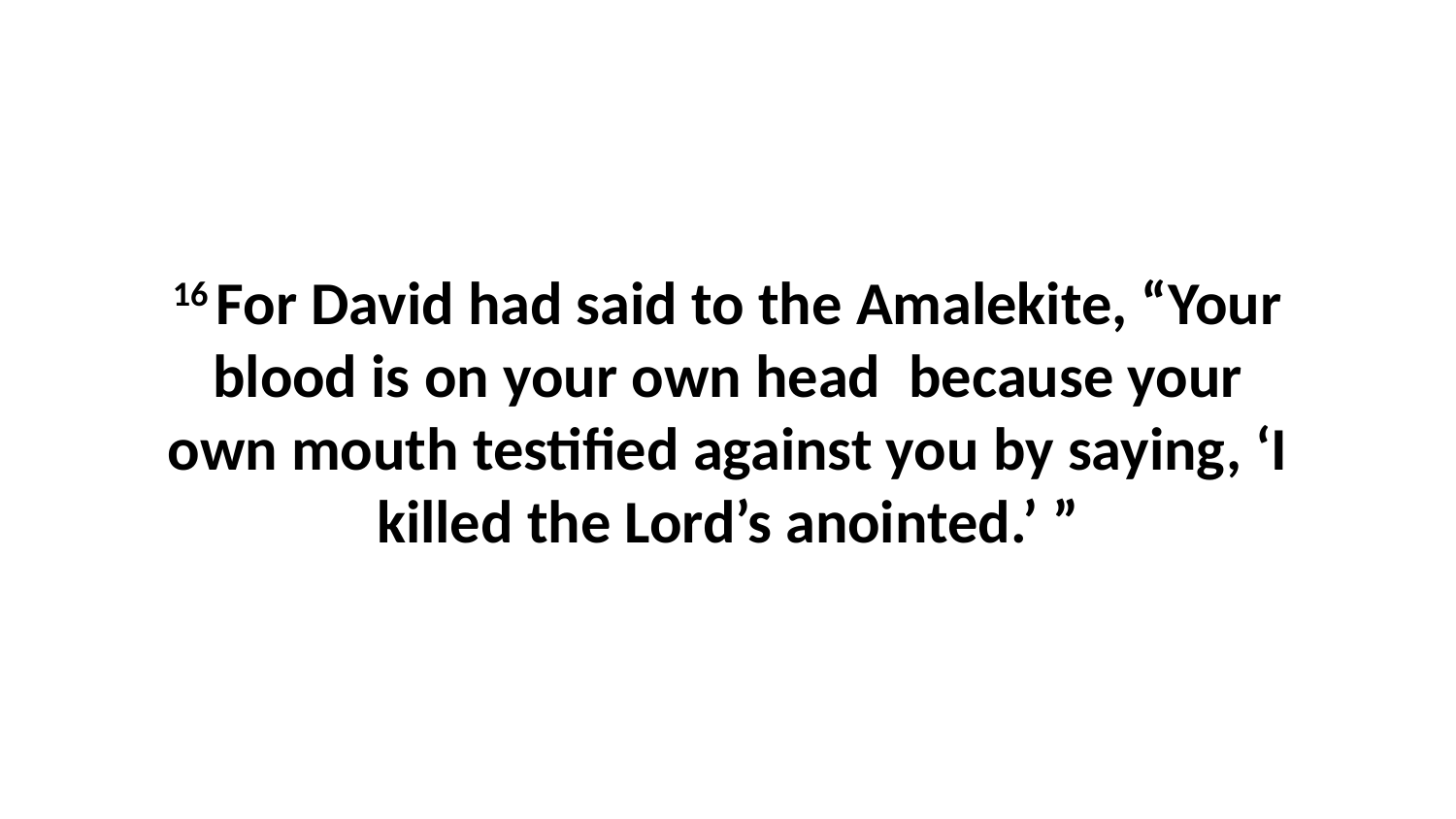

16 For David had said to the Amalekite, “Your blood is on your own head  because your own mouth testified against you by saying, ‘I killed the Lord’s anointed.’ ”